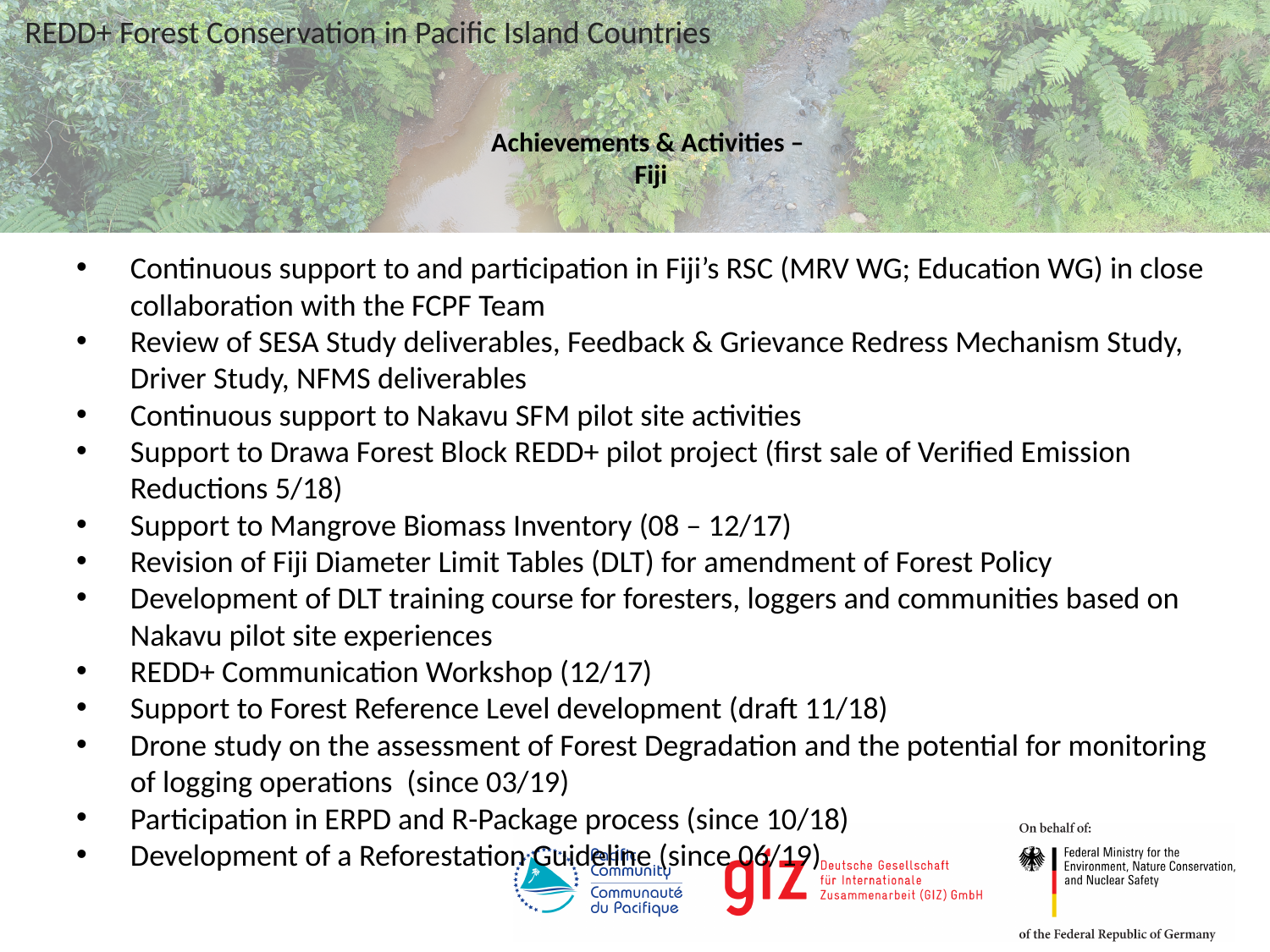

# Achievements & Activities – Fiji
Continuous support to and participation in Fiji’s RSC (MRV WG; Education WG) in close collaboration with the FCPF Team
Review of SESA Study deliverables, Feedback & Grievance Redress Mechanism Study, Driver Study, NFMS deliverables
Continuous support to Nakavu SFM pilot site activities
Support to Drawa Forest Block REDD+ pilot project (first sale of Verified Emission Reductions 5/18)
Support to Mangrove Biomass Inventory (08 – 12/17)
Revision of Fiji Diameter Limit Tables (DLT) for amendment of Forest Policy
Development of DLT training course for foresters, loggers and communities based on Nakavu pilot site experiences
REDD+ Communication Workshop (12/17)
Support to Forest Reference Level development (draft 11/18)
Drone study on the assessment of Forest Degradation and the potential for monitoring of logging operations  (since 03/19)
Participation in ERPD and R-Package process (since 10/18)
Development of a Reforestation Guideline (since 06/19)